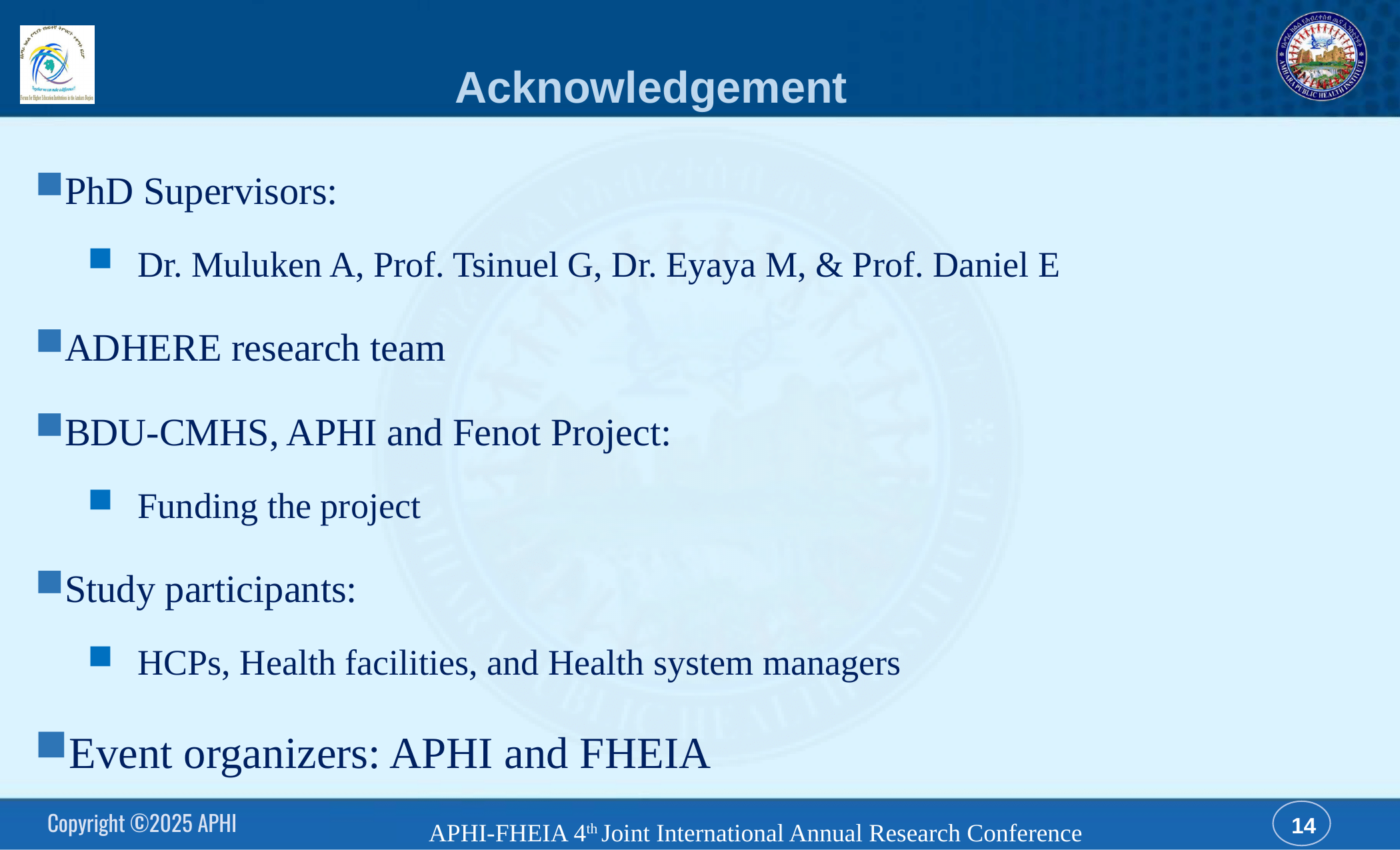

# Acknowledgement
PhD Supervisors:
Dr. Muluken A, Prof. Tsinuel G, Dr. Eyaya M, & Prof. Daniel E
ADHERE research team
BDU-CMHS, APHI and Fenot Project:
Funding the project
Study participants:
HCPs, Health facilities, and Health system managers
Event organizers: APHI and FHEIA
APHI-FHEIA 4th Joint International Annual Research Conference
14